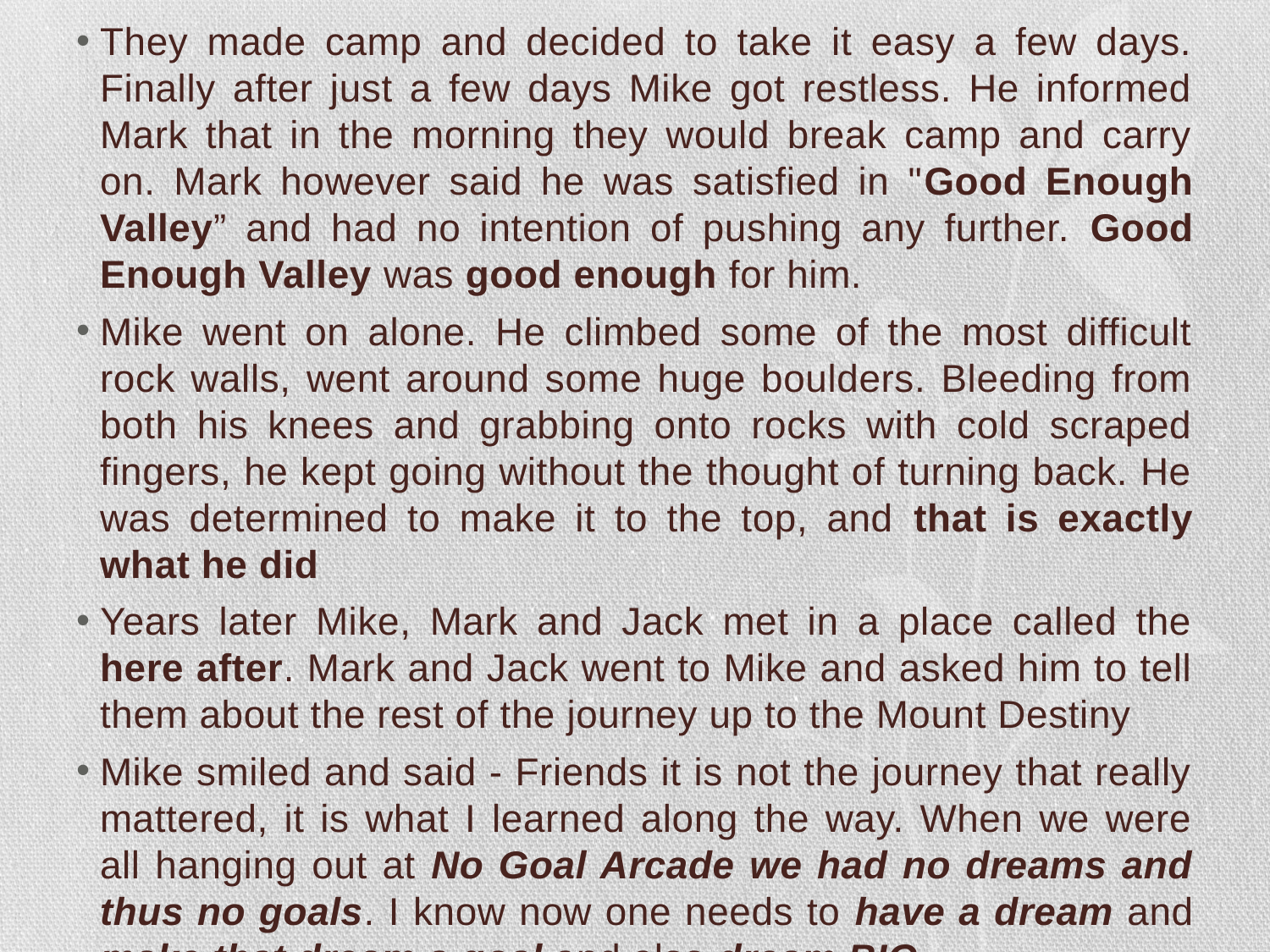

They made camp and decided to take it easy a few days. Finally after just a few days Mike got restless. He informed Mark that in the morning they would break camp and carry on. Mark however said he was satisfied in "Good Enough Valley” and had no intention of pushing any further. Good Enough Valley was good enough for him.
Mike went on alone. He climbed some of the most difficult rock walls, went around some huge boulders. Bleeding from both his knees and grabbing onto rocks with cold scraped fingers, he kept going without the thought of turning back. He was determined to make it to the top, and that is exactly what he did
Years later Mike, Mark and Jack met in a place called the here after. Mark and Jack went to Mike and asked him to tell them about the rest of the journey up to the Mount Destiny
Mike smiled and said - Friends it is not the journey that really mattered, it is what I learned along the way. When we were all hanging out at No Goal Arcade we had no dreams and thus no goals. I know now one needs to have a dream and make that dream a goal and also dream BIG